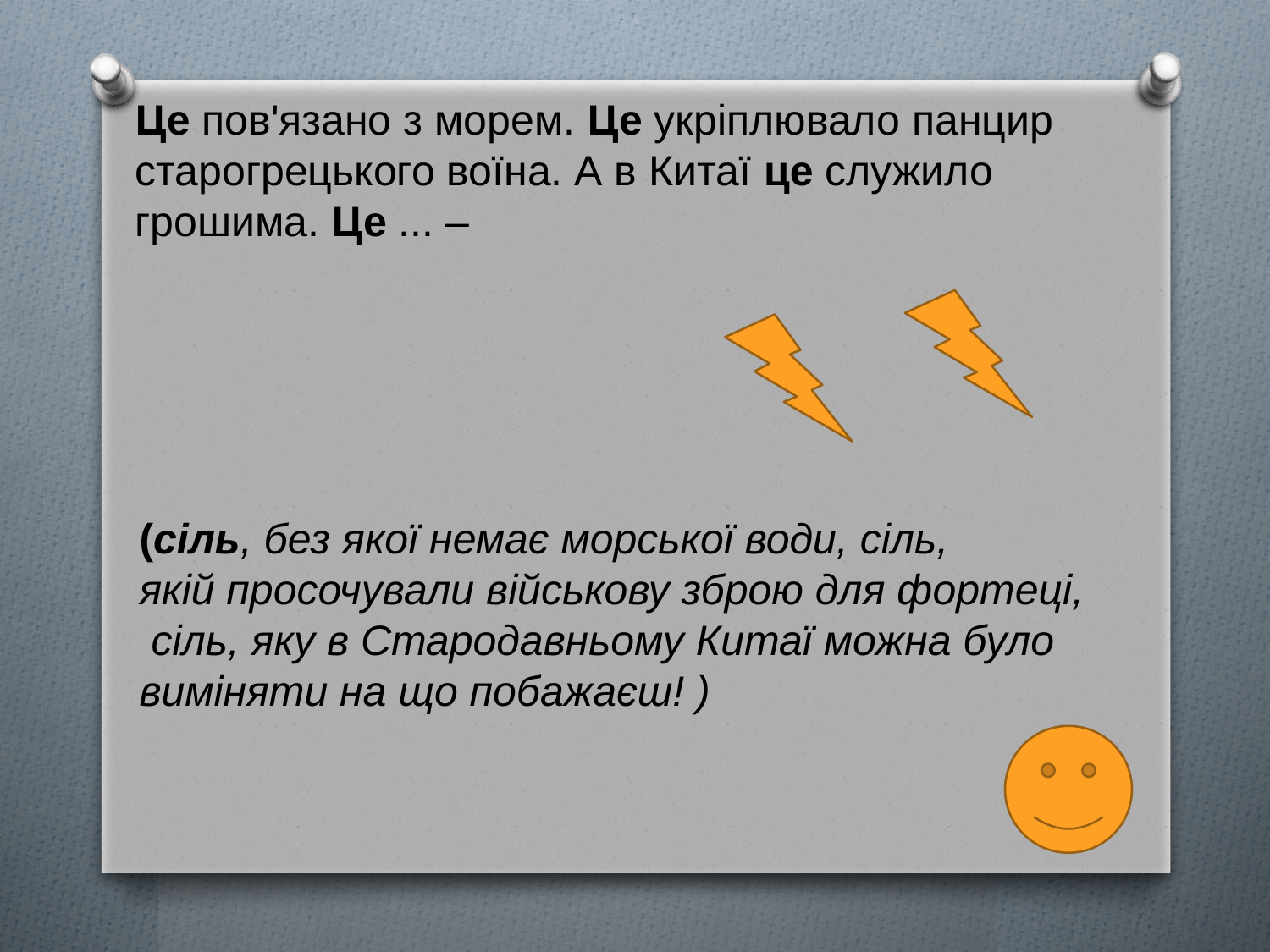

Це пов'язано з морем. Це укріплювало панцир старогрецького воїна. А в Китаї це служило грошима. Це ... –

(сіль, без якої немає морської води, сіль,
якій просочували військову зброю для фортеці,
 сіль, яку в Стародавньому Китаї можна було
виміняти на що побажаєш! )